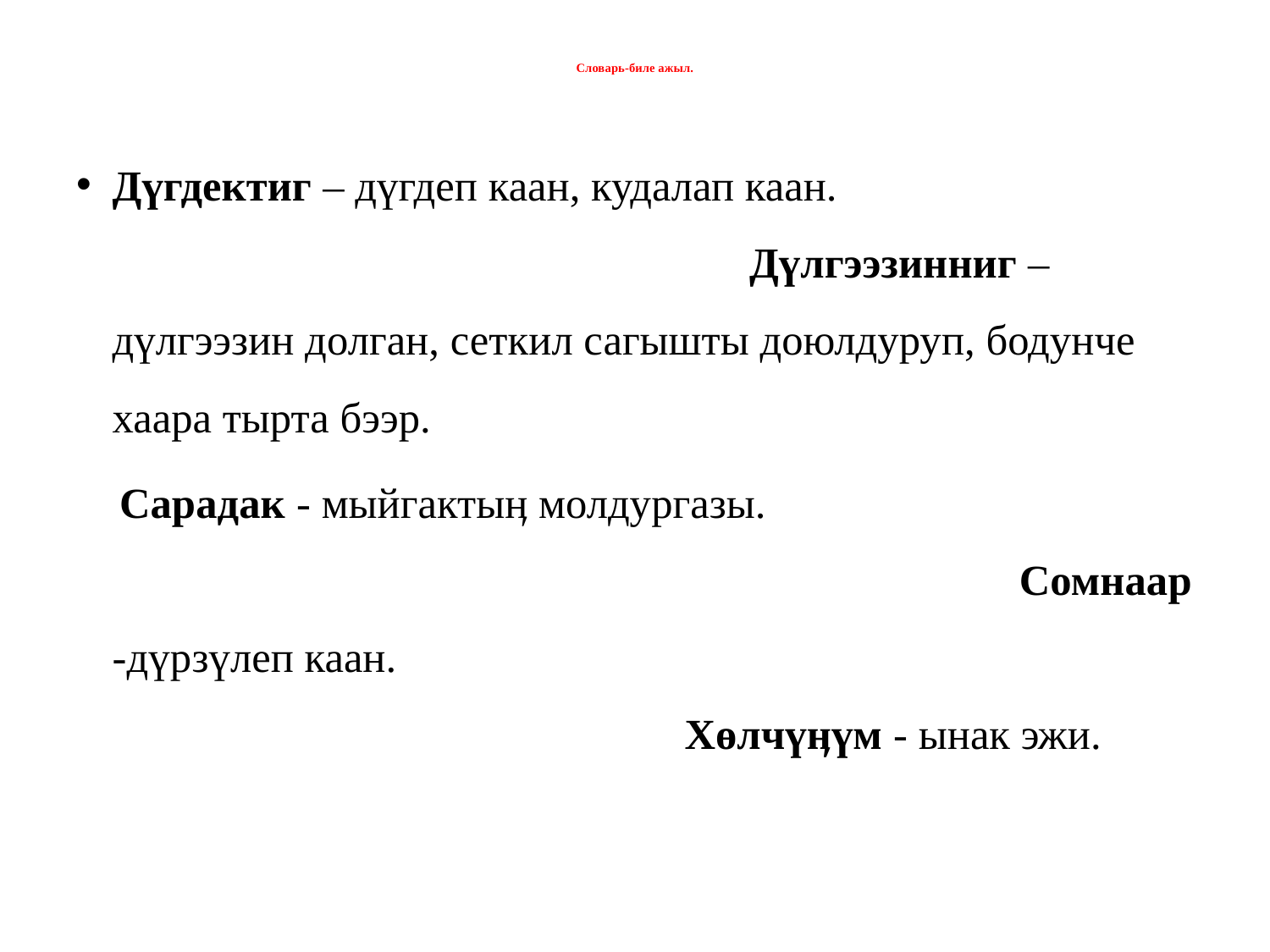

# Словарь-биле ажыл.
Дүгдектиг – дүгдеп каан, кудалап каан.                                                                                            Дүлгээзинниг – дүлгээзин долган, сеткил сагышты доюлдуруп, бодунче хаара тырта бээр.
    Сарадак - мыйгактыӊ молдургазы.                                                                                                                            Сомнаар -дүрзүлеп каан.                                                                                                                               Хөлчүӊүм - ынак эжи.